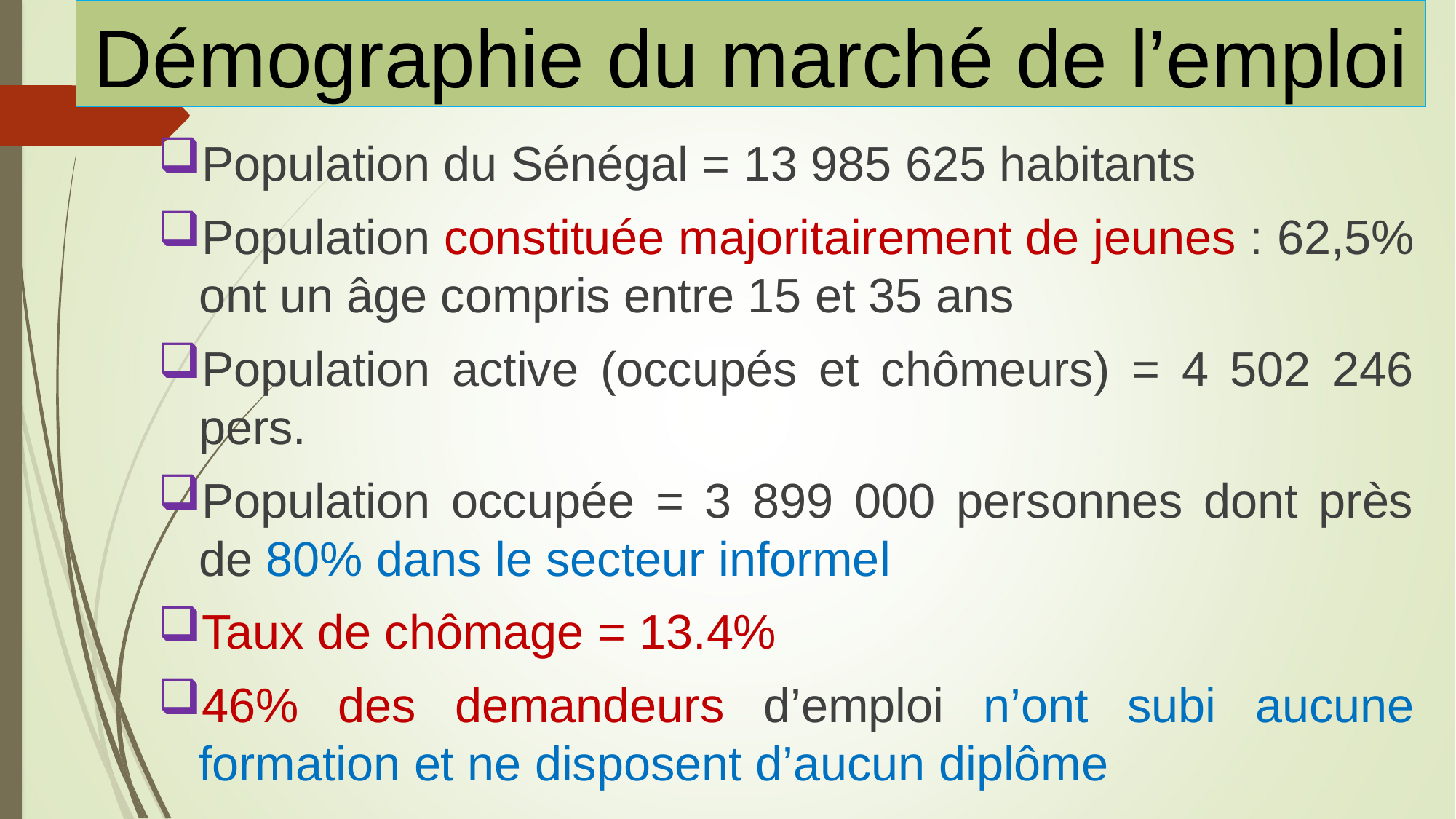

# Démographie du marché de l’emploi
Population du Sénégal = 13 985 625 habitants
Population constituée majoritairement de jeunes : 62,5% ont un âge compris entre 15 et 35 ans
Population active (occupés et chômeurs) = 4 502 246 pers.
Population occupée = 3 899 000 personnes dont près de 80% dans le secteur informel
Taux de chômage = 13.4%
46% des demandeurs d’emploi n’ont subi aucune formation et ne disposent d’aucun diplôme